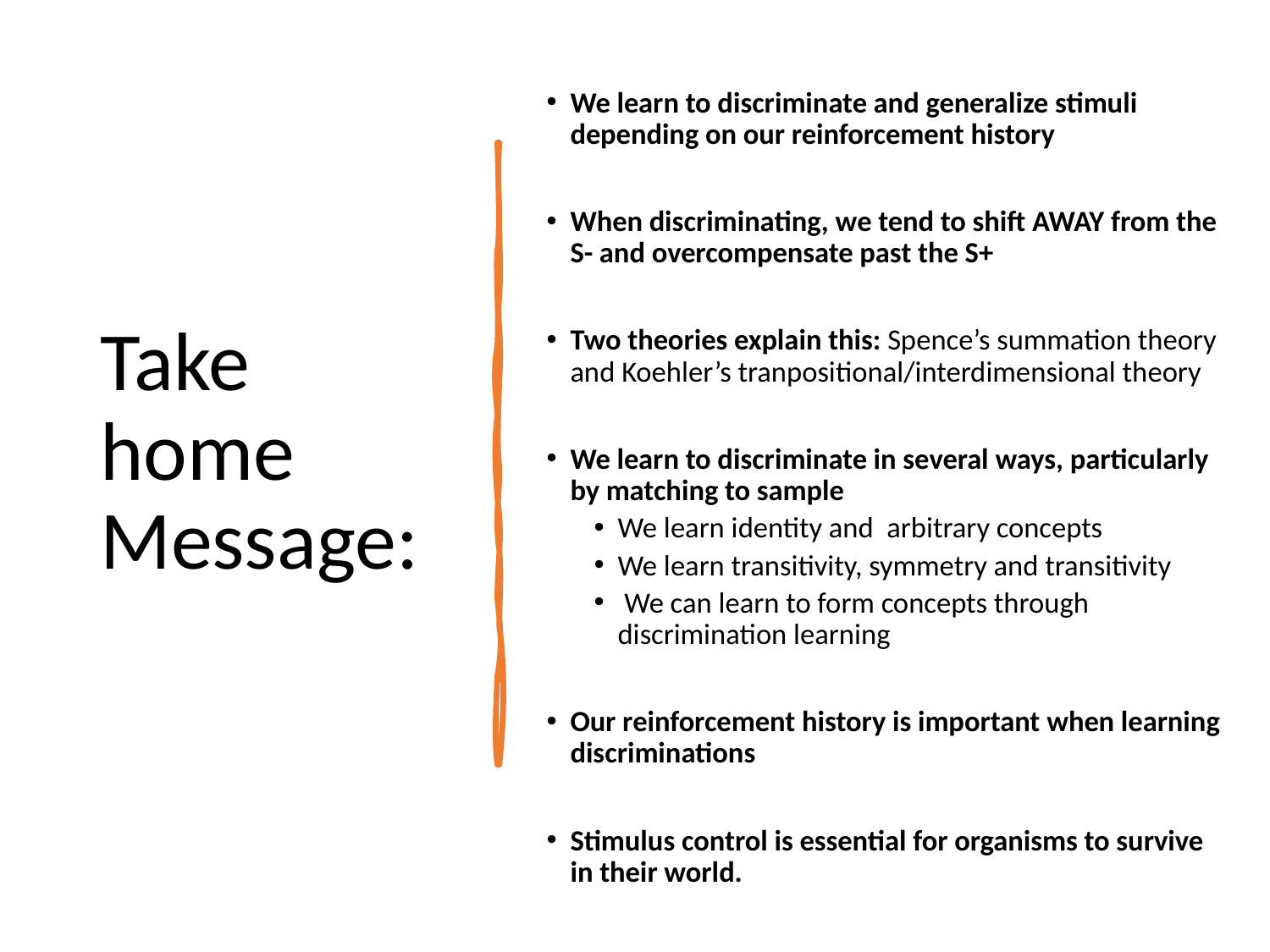

# Take home Message:
We learn to discriminate and generalize stimuli depending on our reinforcement history

When discriminating, we tend to shift AWAY from the S- and overcompensate past the S+

Two theories explain this: Spence’s summation theory and Koehler’s tranpositional/interdimensional theory

We learn to discriminate in several ways, particularly by matching to sample
We learn identity and  arbitrary concepts
We learn transitivity, symmetry and transitivity
 We can learn to form concepts through discrimination learning

Our reinforcement history is important when learning discriminations

Stimulus control is essential for organisms to survive in their world.